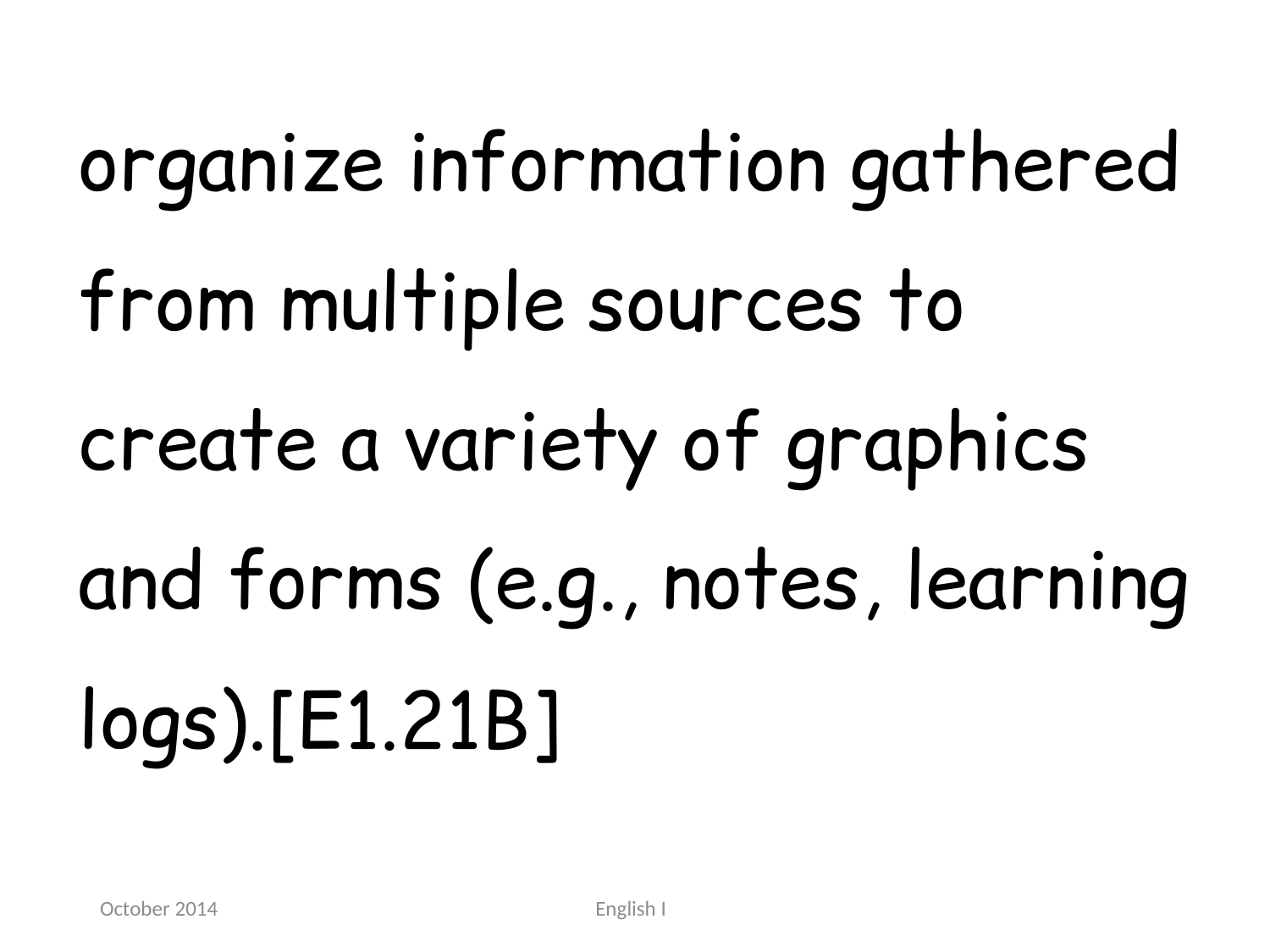

organize information gathered from multiple sources to create a variety of graphics and forms (e.g., notes, learning logs).[E1.21B]
October 2014
English I